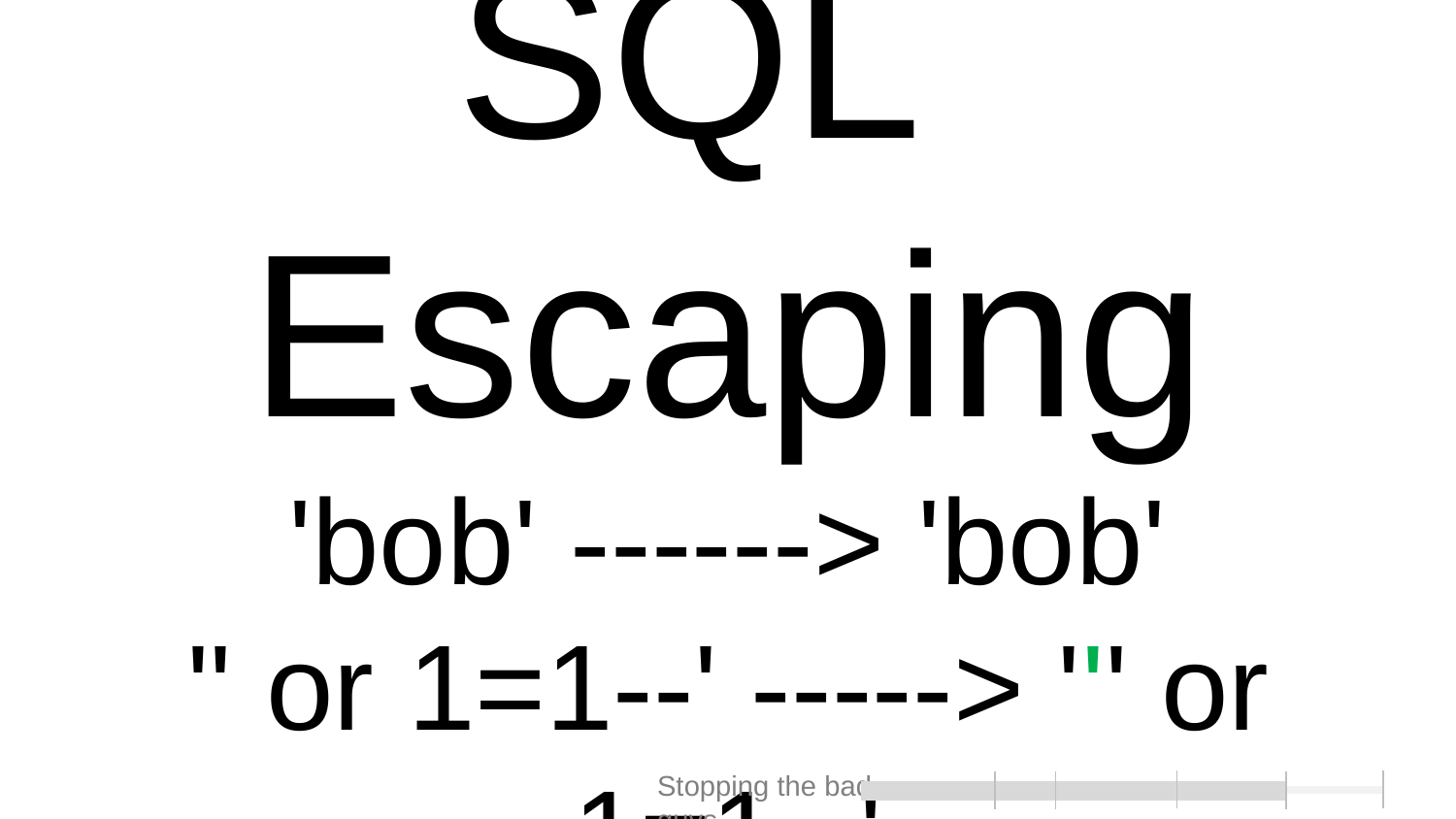

# SQL-Escaping 'bob' ------> 'bob' '' or 1=1--' -----> ''' or 1=1--'
Stopping the bad guys